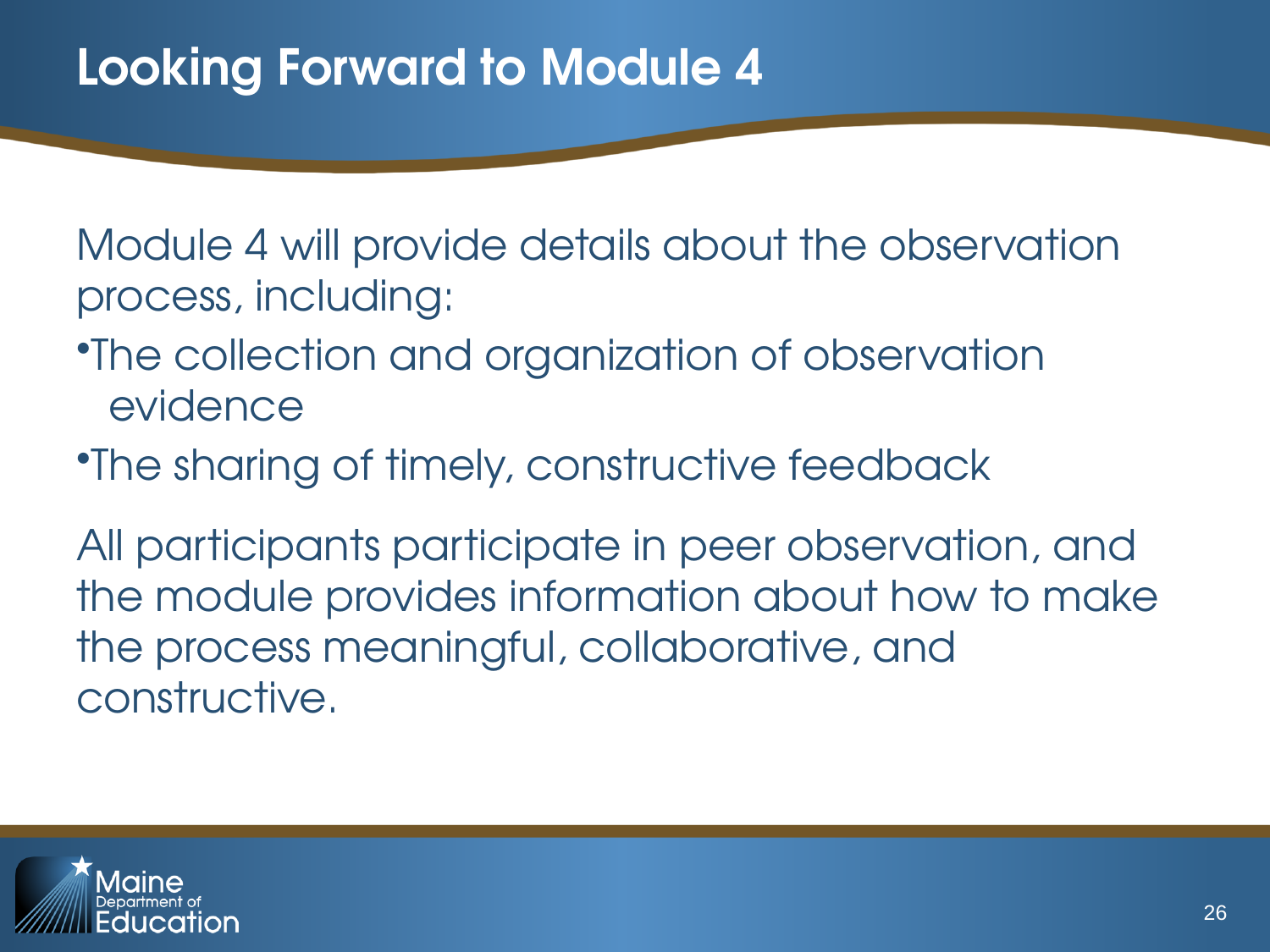

# Looking Forward to Module 4
Module 4 will provide details about the observation process, including:
The collection and organization of observation     	evidence
The sharing of timely, constructive feedback
All participants participate in peer observation, and the module provides information about how to make the process meaningful, collaborative, and constructive.
26